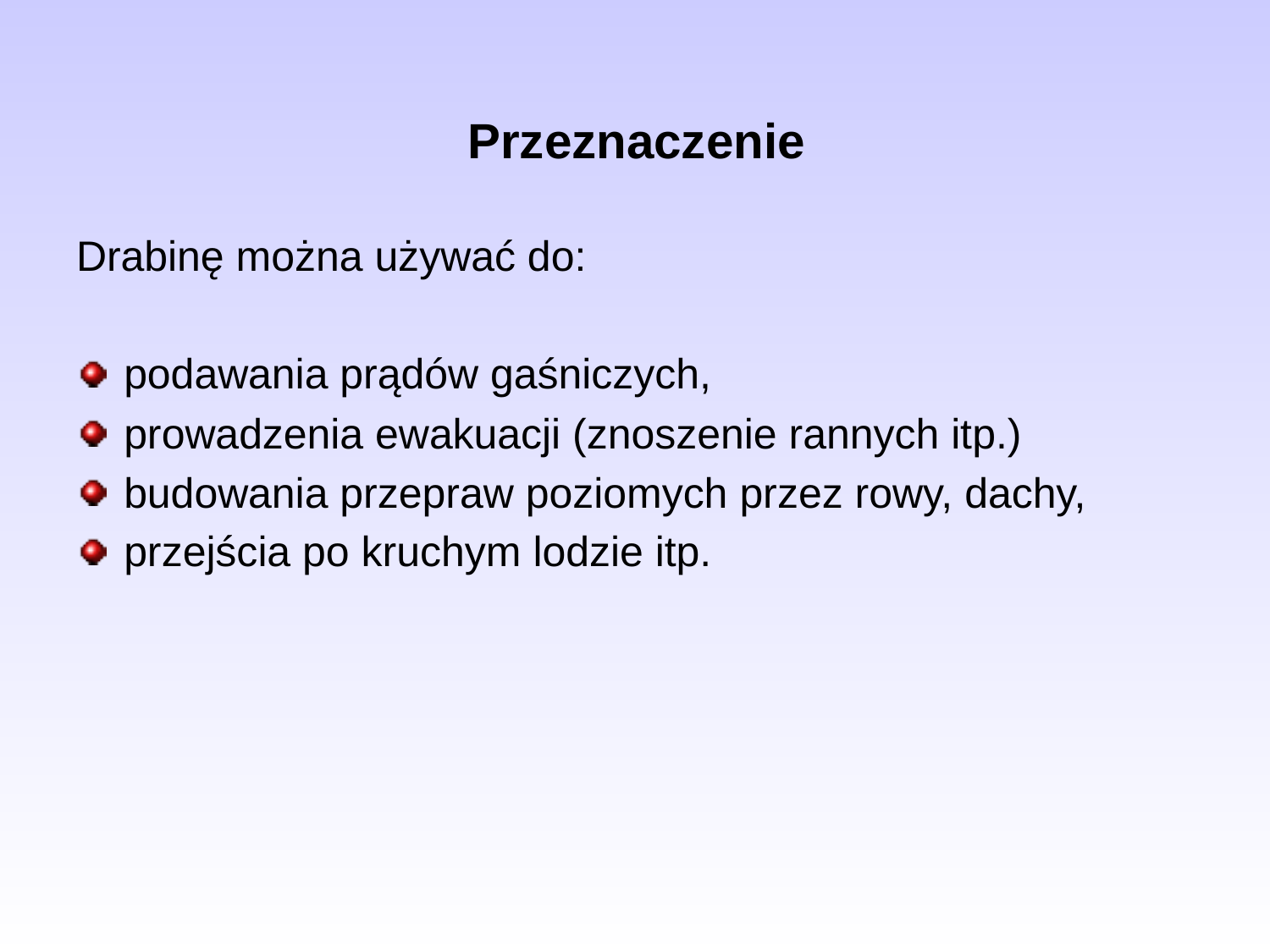

Przeznaczenie
Drabinę można używać do:

podawania prądów gaśniczych,
prowadzenia ewakuacji (znoszenie rannych itp.)
budowania przepraw poziomych przez rowy, dachy,
przejścia po kruchym lodzie itp.